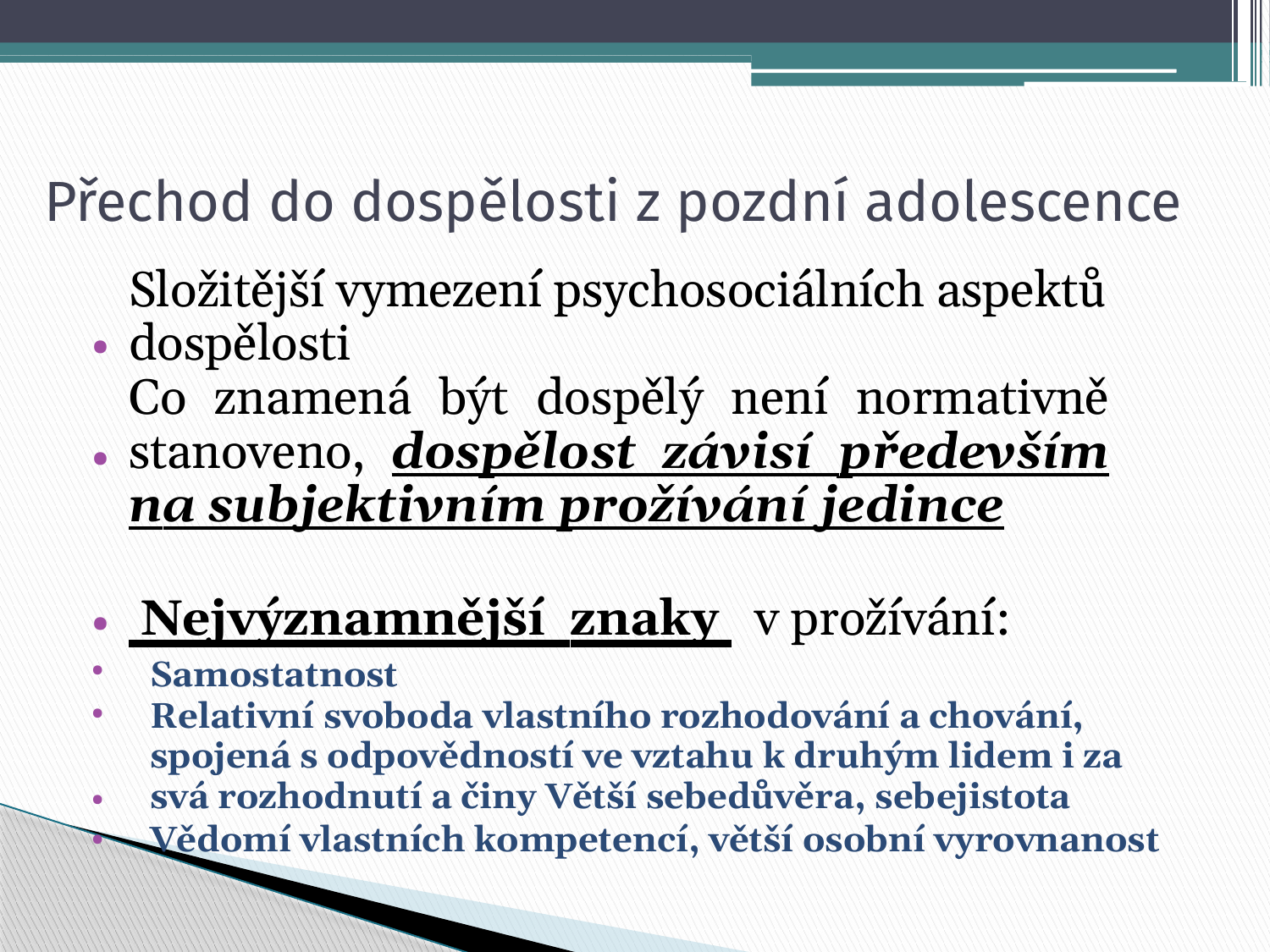

Přechod do dospělosti z pozdní adolescence
Složitější vymezení psychosociálních aspektů
dospělosti
Co znamená být dospělý není normativně stanoveno, dospělost závisí především na subjektivním prožívání jedince

 Nejvýznamnější  znaky  v prožívání:
•
•
•
•
•

Samostatnost
Relativní svoboda vlastního rozhodování a chování, spojená s odpovědností ve vztahu k druhým lidem i za svá rozhodnutí a činy Větší sebedůvěra, sebejistota
Vědomí vlastních kompetencí, větší osobní vyrovnanost
•
•